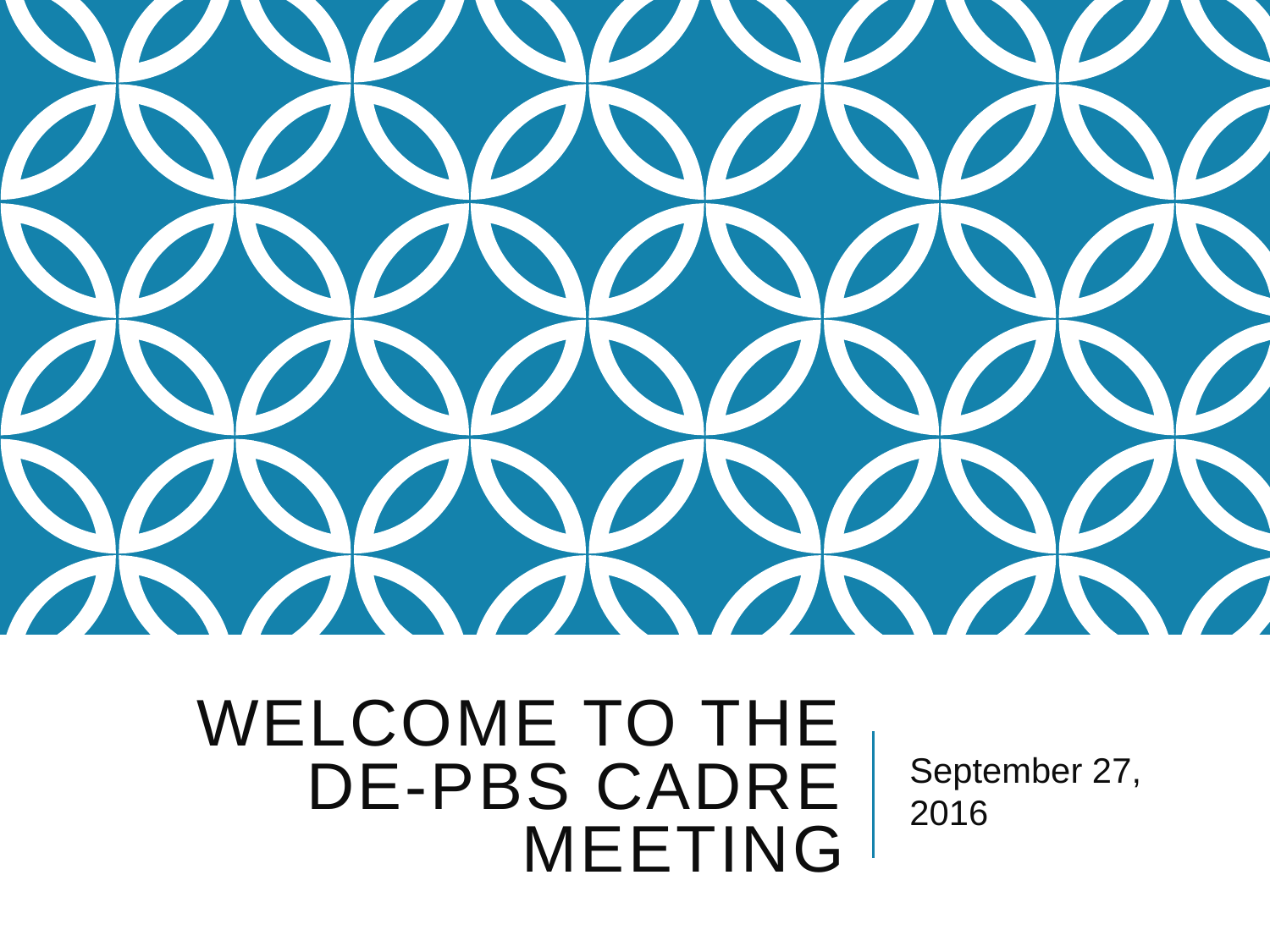

# Welcome to the DE-PBS Cadre Meeting
September 27, 2016